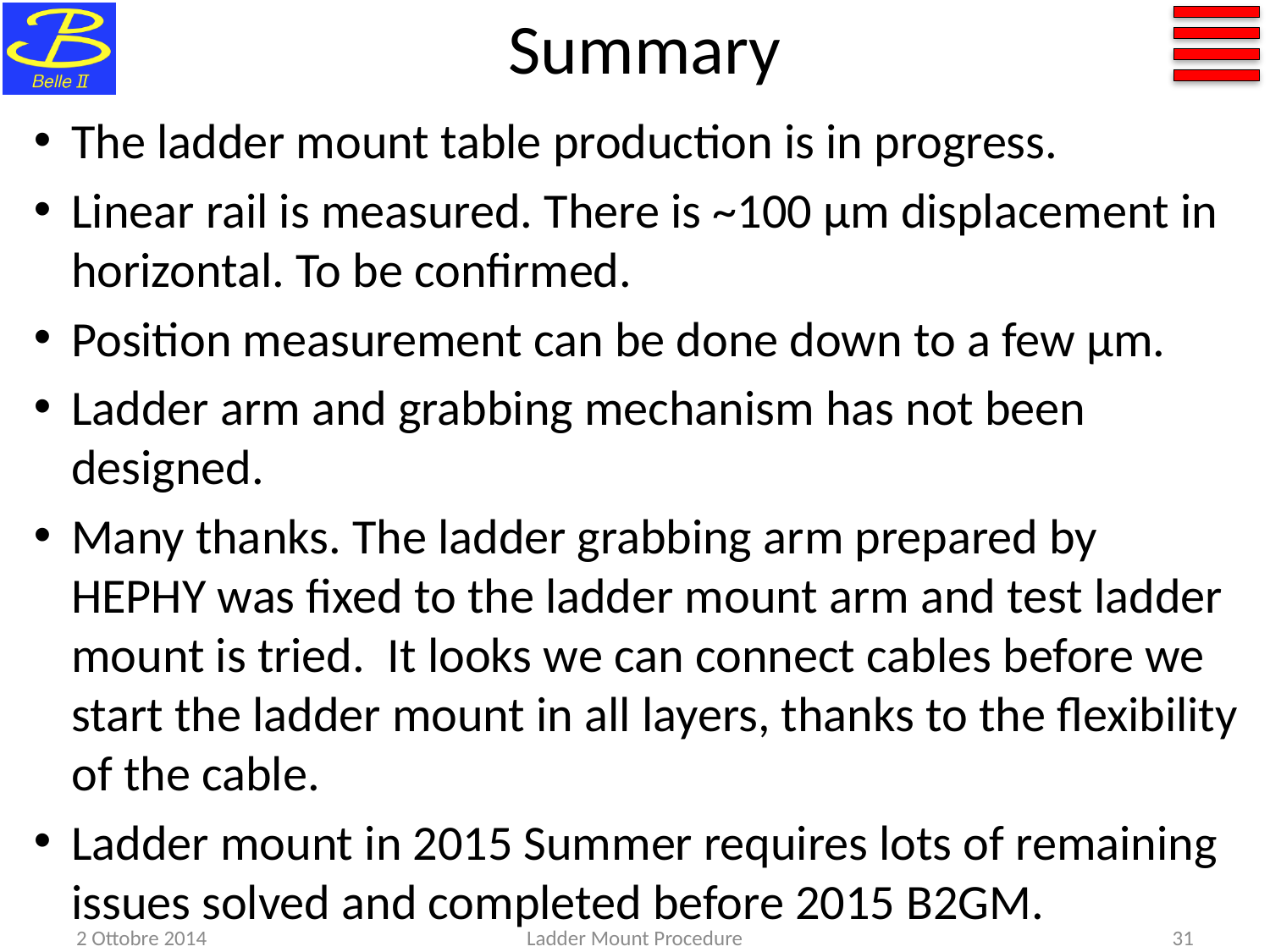

# Summary
The ladder mount table production is in progress.
Linear rail is measured. There is ~100 μm displacement in horizontal. To be confirmed.
Position measurement can be done down to a few μm.
Ladder arm and grabbing mechanism has not been designed.
Many thanks. The ladder grabbing arm prepared by HEPHY was fixed to the ladder mount arm and test ladder mount is tried.  It looks we can connect cables before we start the ladder mount in all layers, thanks to the flexibility of the cable.
Ladder mount in 2015 Summer requires lots of remaining issues solved and completed before 2015 B2GM.
2 Ottobre 2014
Ladder Mount Procedure
31